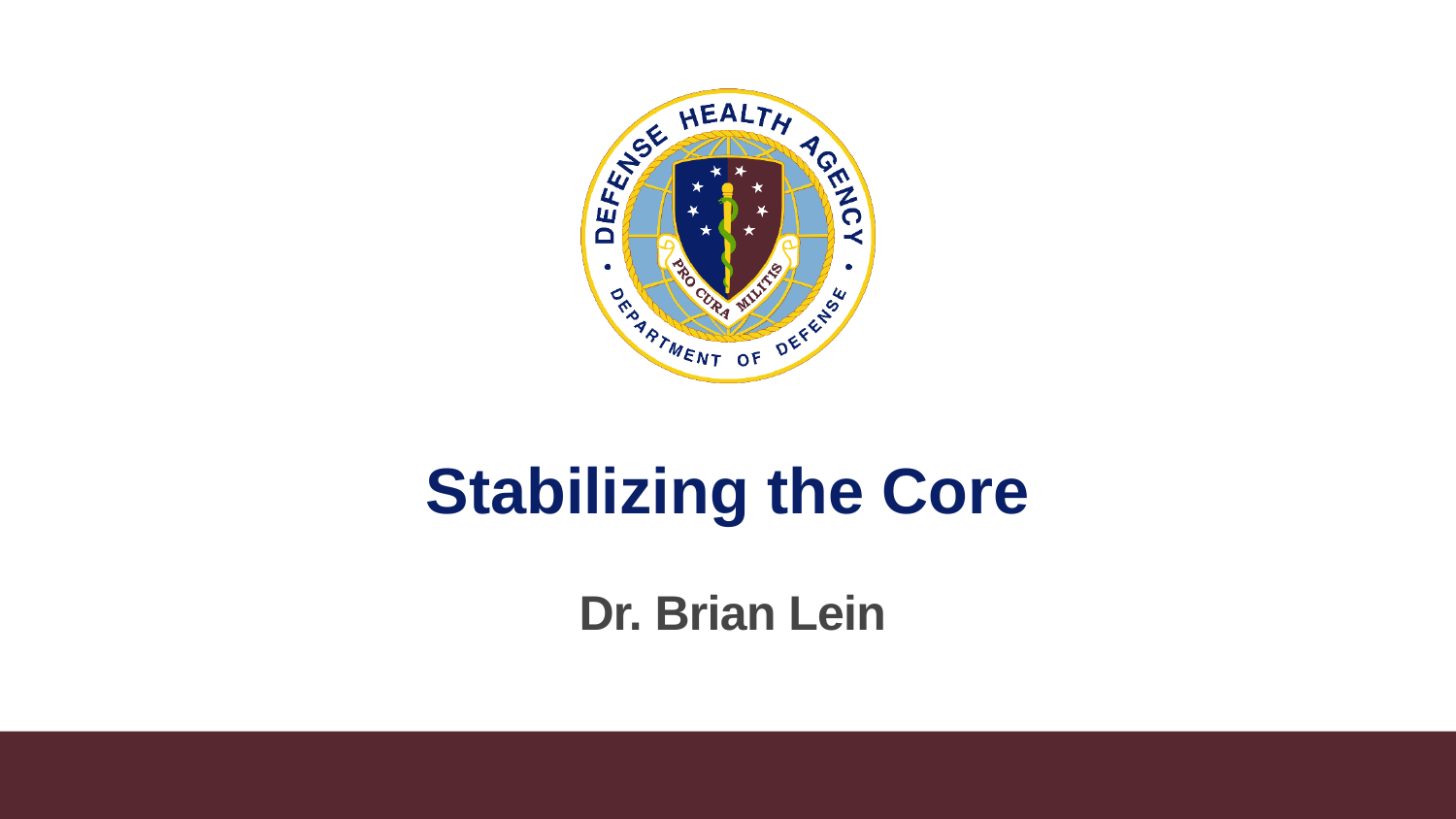

# Stabilizing the Core
Dr. Brian Lein